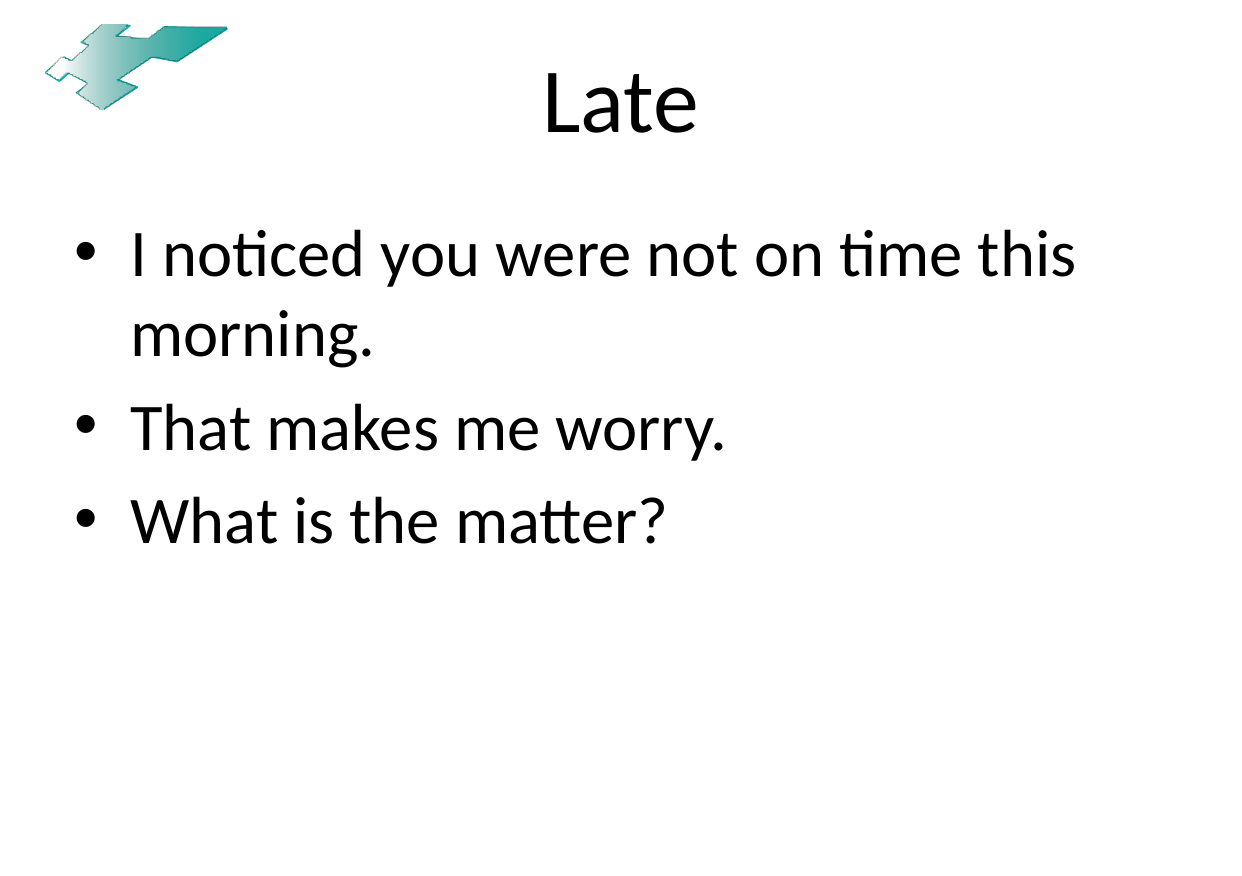

# Late
I noticed you were not on time this morning.
That makes me worry.
What is the matter?